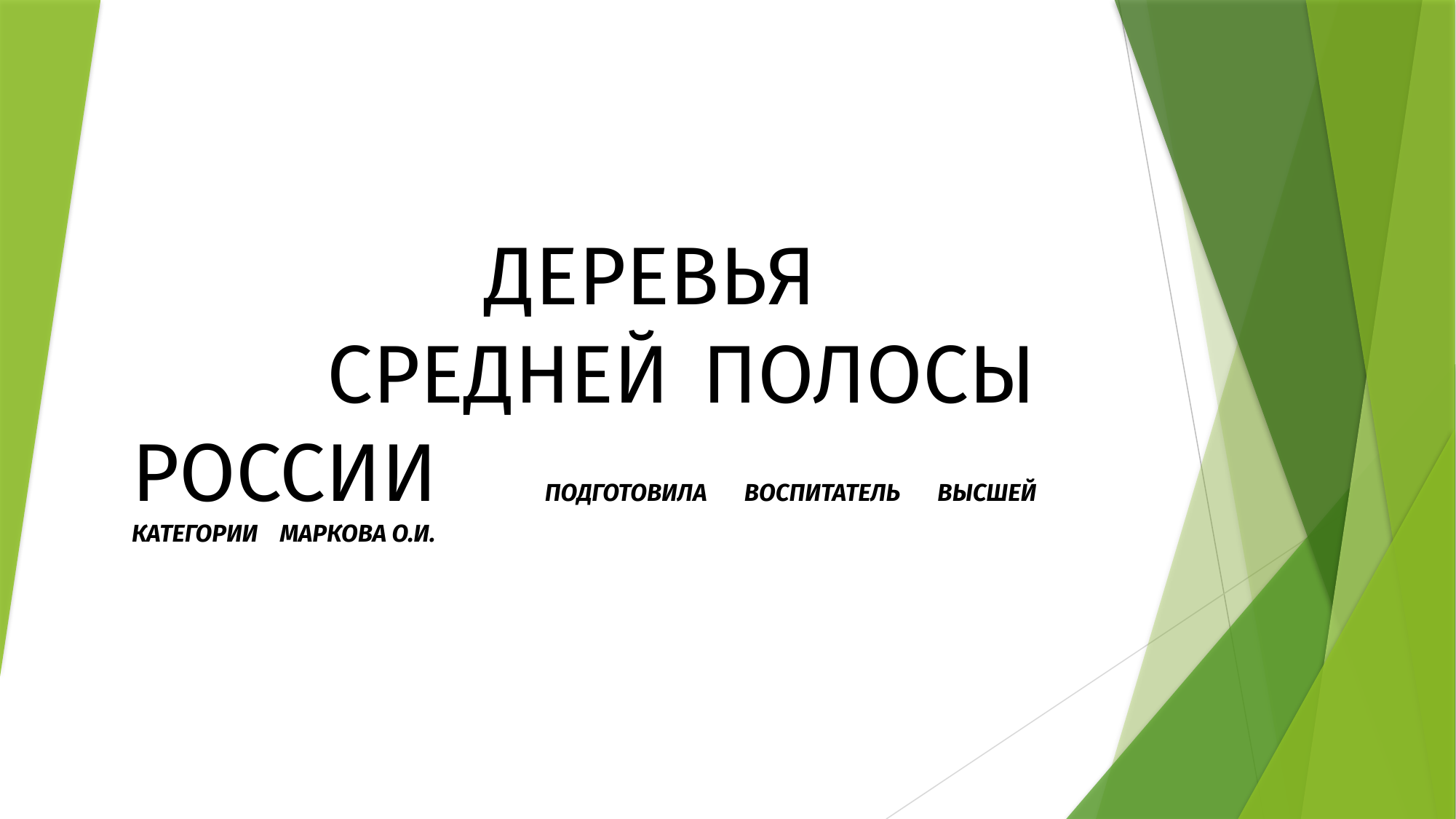

# Деревья                 Средней полосы России  подготовила воспитатель высшей категории    Маркова О.И.